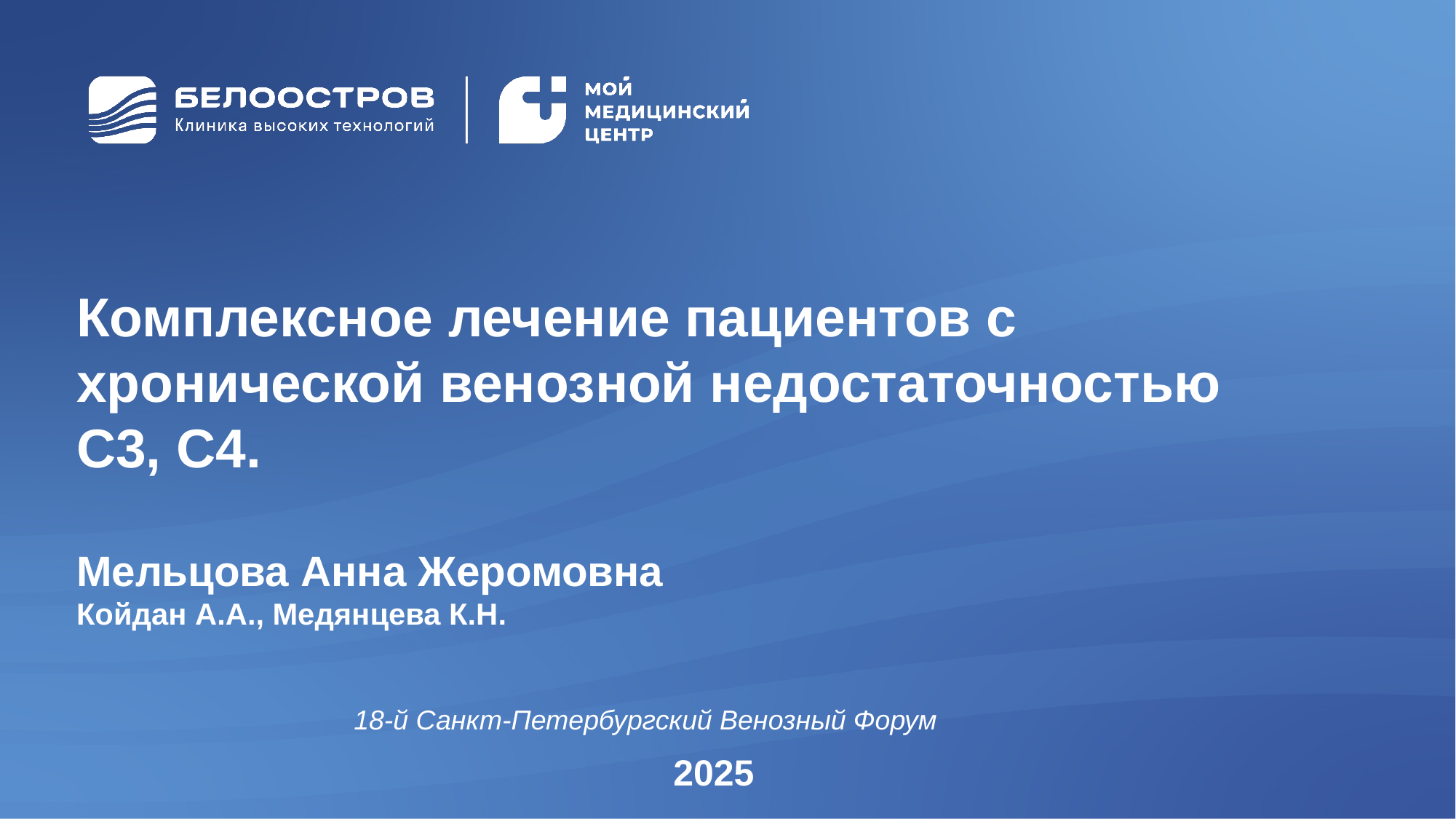

# Комплексное лечение пациентов с хронической венозной недостаточностью С3, С4. Мельцова Анна Жеромовна Койдан А.А., Медянцева К.Н.

2025
18-й Санкт-Петербургский Венозный Форум